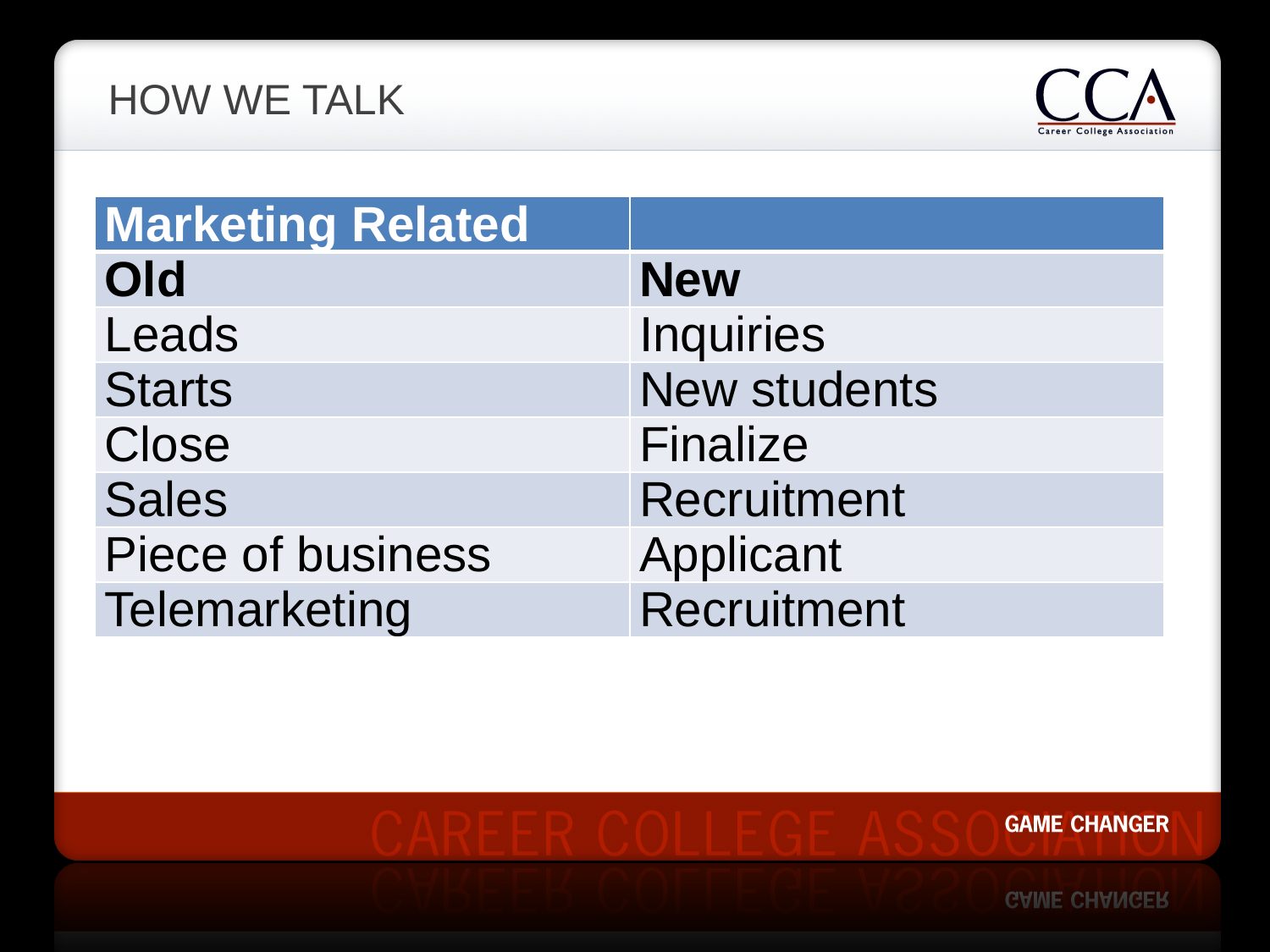

# How We Talk
| Marketing Related |  |
| --- | --- |
| Old | New |
| Leads | Inquiries |
| Starts | New students |
| Close | Finalize |
| Sales | Recruitment |
| Piece of business | Applicant |
| Telemarketing | Recruitment |